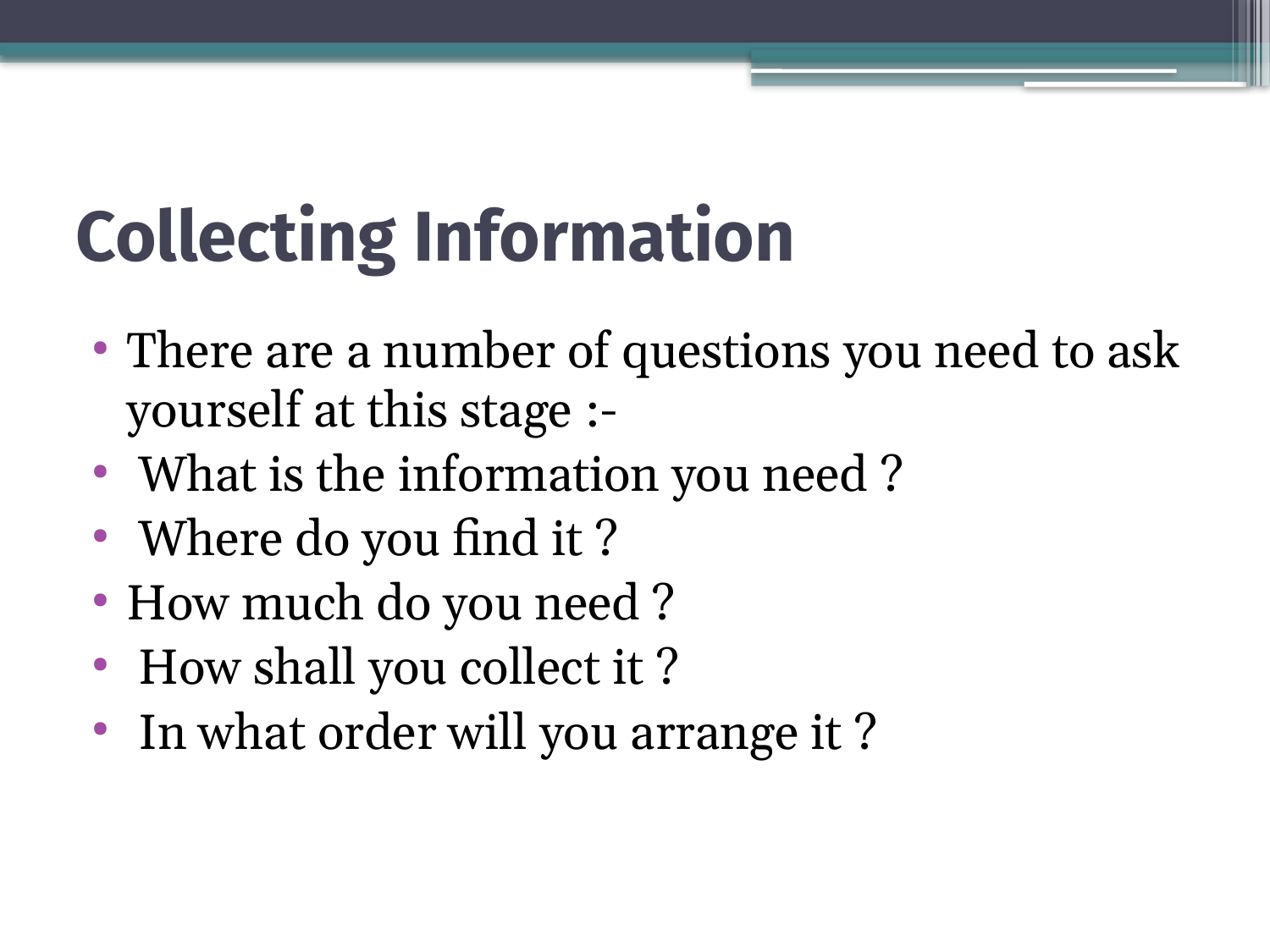

# Collecting Information
There are a number of questions you need to ask yourself at this stage :-
 What is the information you need ?
 Where do you find it ?
How much do you need ?
 How shall you collect it ?
 In what order will you arrange it ?